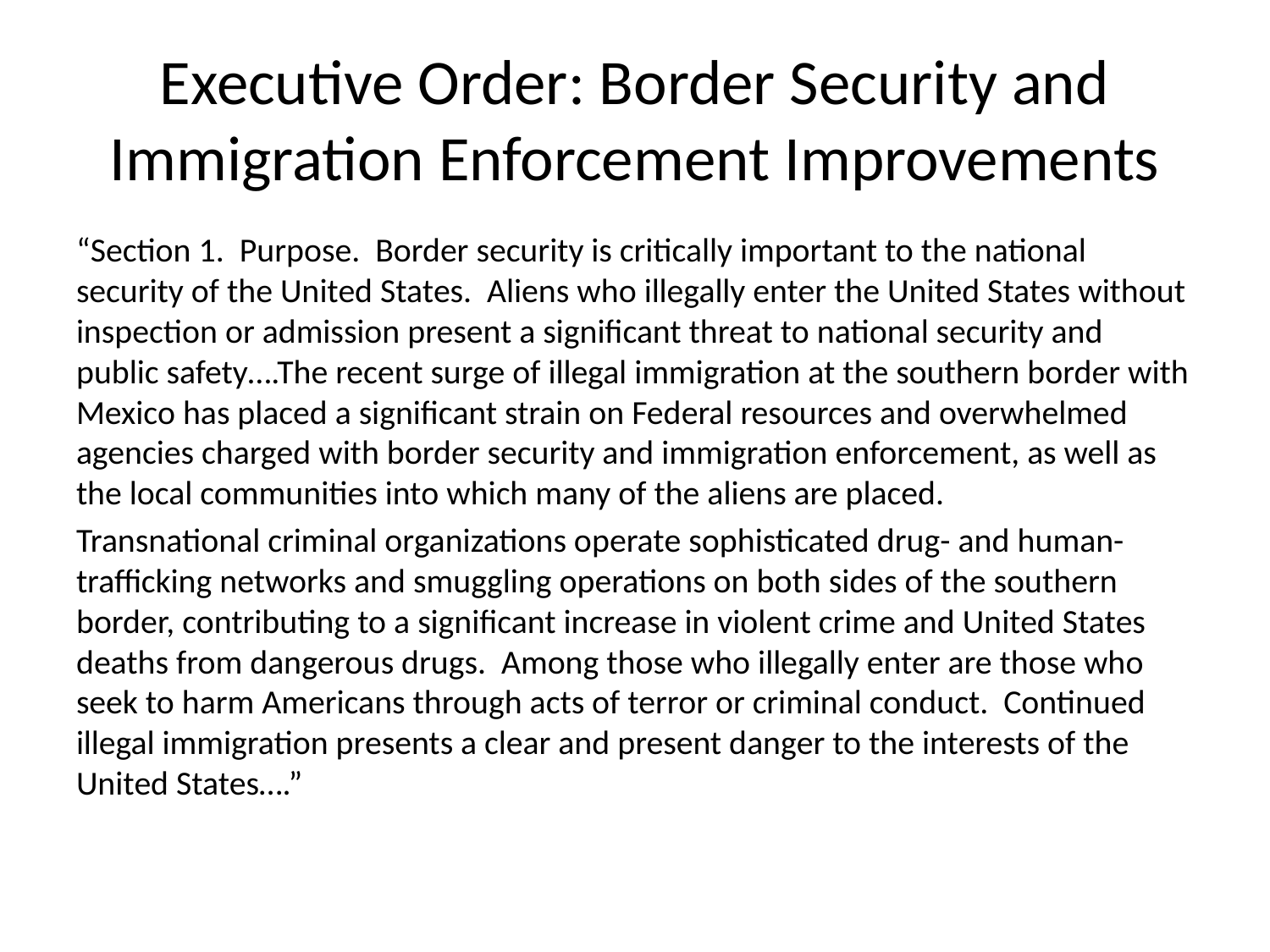

# Executive Order: Border Security and Immigration Enforcement Improvements
“Section 1.  Purpose.  Border security is critically important to the national security of the United States.  Aliens who illegally enter the United States without inspection or admission present a significant threat to national security and public safety….The recent surge of illegal immigration at the southern border with Mexico has placed a significant strain on Federal resources and overwhelmed agencies charged with border security and immigration enforcement, as well as the local communities into which many of the aliens are placed.
Transnational criminal organizations operate sophisticated drug- and human-trafficking networks and smuggling operations on both sides of the southern border, contributing to a significant increase in violent crime and United States deaths from dangerous drugs.  Among those who illegally enter are those who seek to harm Americans through acts of terror or criminal conduct.  Continued illegal immigration presents a clear and present danger to the interests of the United States….”